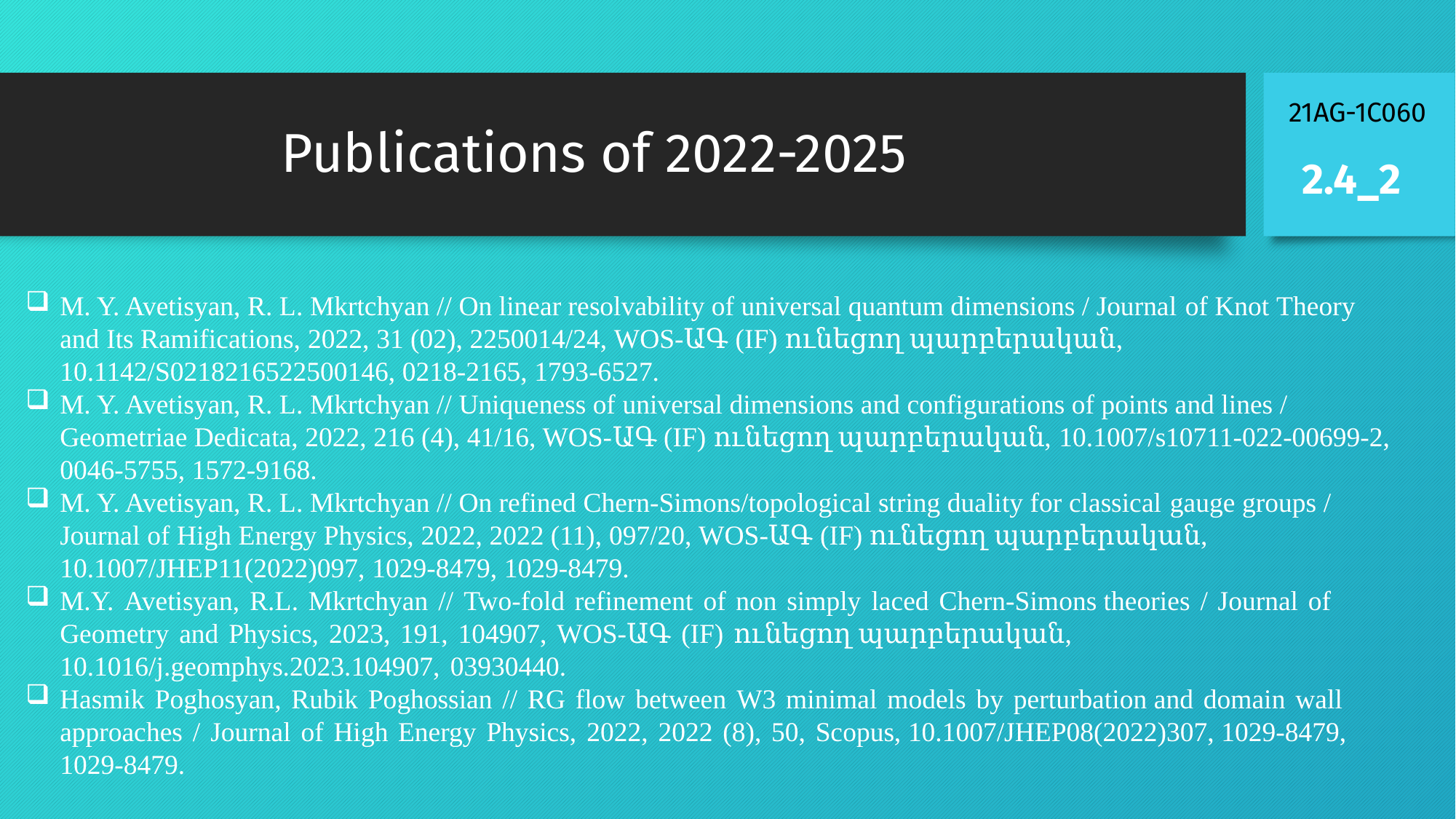

21AG-1C060
# Publications of 2022-2025
2.4_2
M. Y. Avetisyan, R. L. Mkrtchyan // On linear resolvability of universal quantum dimensions / Journal of Knot Theory and Its Ramifications, 2022, 31 (02), 2250014/24, WOS-ԱԳ (IF) ունեցող պարբերական, 10.1142/S0218216522500146, 0218-2165, 1793-6527.
M. Y. Avetisyan, R. L. Mkrtchyan // Uniqueness of universal dimensions and configurations of points and lines / Geometriae Dedicata, 2022, 216 (4), 41/16, WOS-ԱԳ (IF) ունեցող պարբերական, 10.1007/s10711-022-00699-2, 0046-5755, 1572-9168.
M. Y. Avetisyan, R. L. Mkrtchyan // On refined Chern-Simons/topological string duality for classical gauge groups / Journal of High Energy Physics, 2022, 2022 (11), 097/20, WOS-ԱԳ (IF) ունեցող պարբերական, 10.1007/JHEP11(2022)097, 1029-8479, 1029-8479.
M.Y. Avetisyan, R.L. Mkrtchyan // Two-fold refinement of non simply laced Chern-Simons theories / Journal of Geometry and Physics, 2023, 191, 104907, WOS-ԱԳ (IF) ունեցող պարբերական, 10.1016/j.geomphys.2023.104907, 03930440.
Hasmik Poghosyan, Rubik Poghossian // RG flow between W3 minimal models by perturbation and domain wall approaches / Journal of High Energy Physics, 2022, 2022 (8), 50, Scopus, 10.1007/JHEP08(2022)307, 1029-8479, 1029-8479.